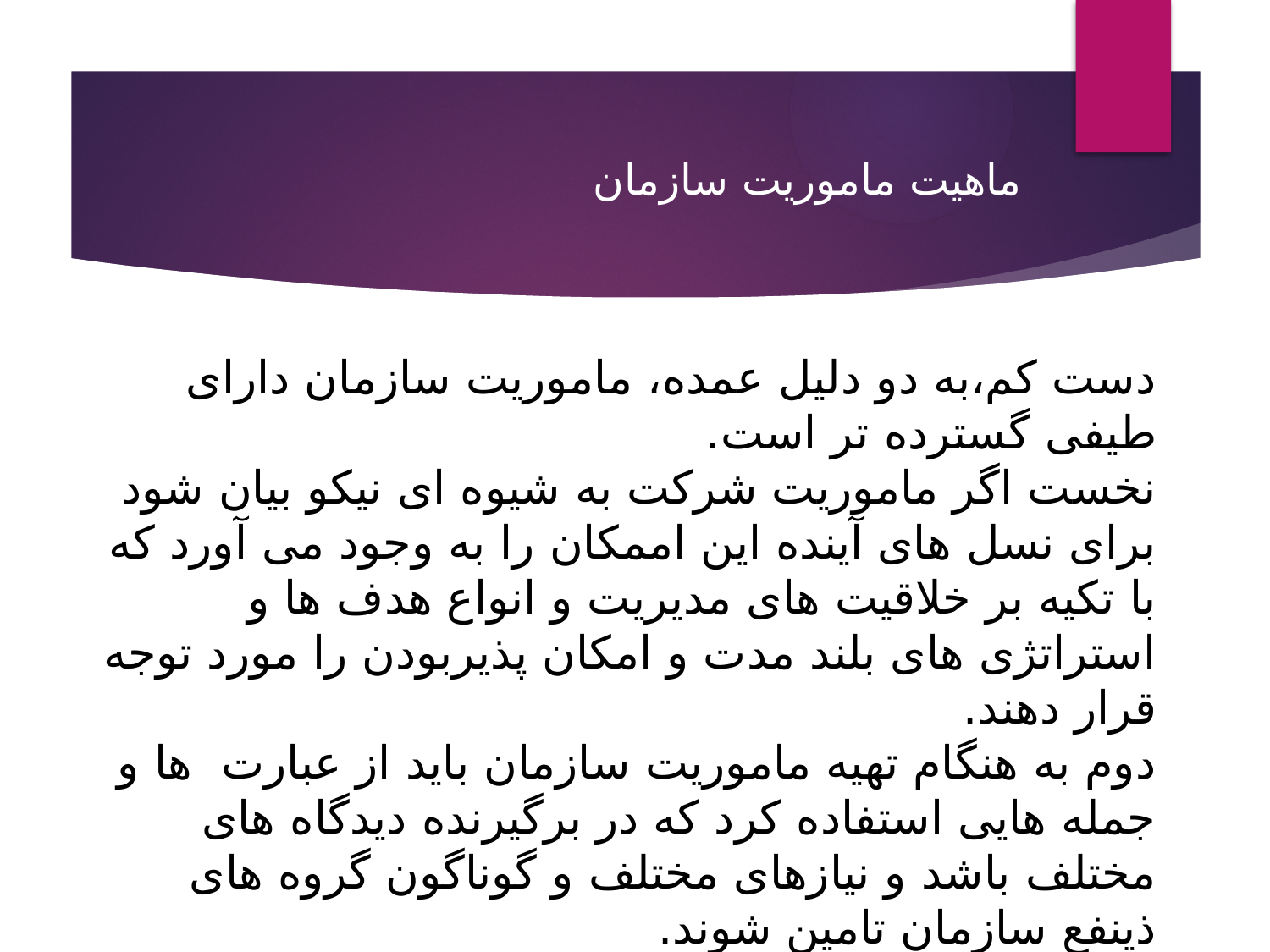

# ماهیت ماموریت سازمان
دست کم،به دو دلیل عمده، ماموریت سازمان دارای طیفی گسترده تر است.
نخست اگر ماموریت شرکت به شیوه ای نیکو بیان شود برای نسل های آینده این اممکان را به وجود می آورد که با تکیه بر خلاقیت های مدیریت و انواع هدف ها و استراتژی های بلند مدت و امکان پذیربودن را مورد توجه قرار دهند.
دوم به هنگام تهیه ماموریت سازمان باید از عبارت  ها و جمله هایی استفاده کرد که در برگیرنده دیدگاه های مختلف باشد و نیازهای مختلف و گوناگون گروه های ذینفع سازمان تامین شوند.